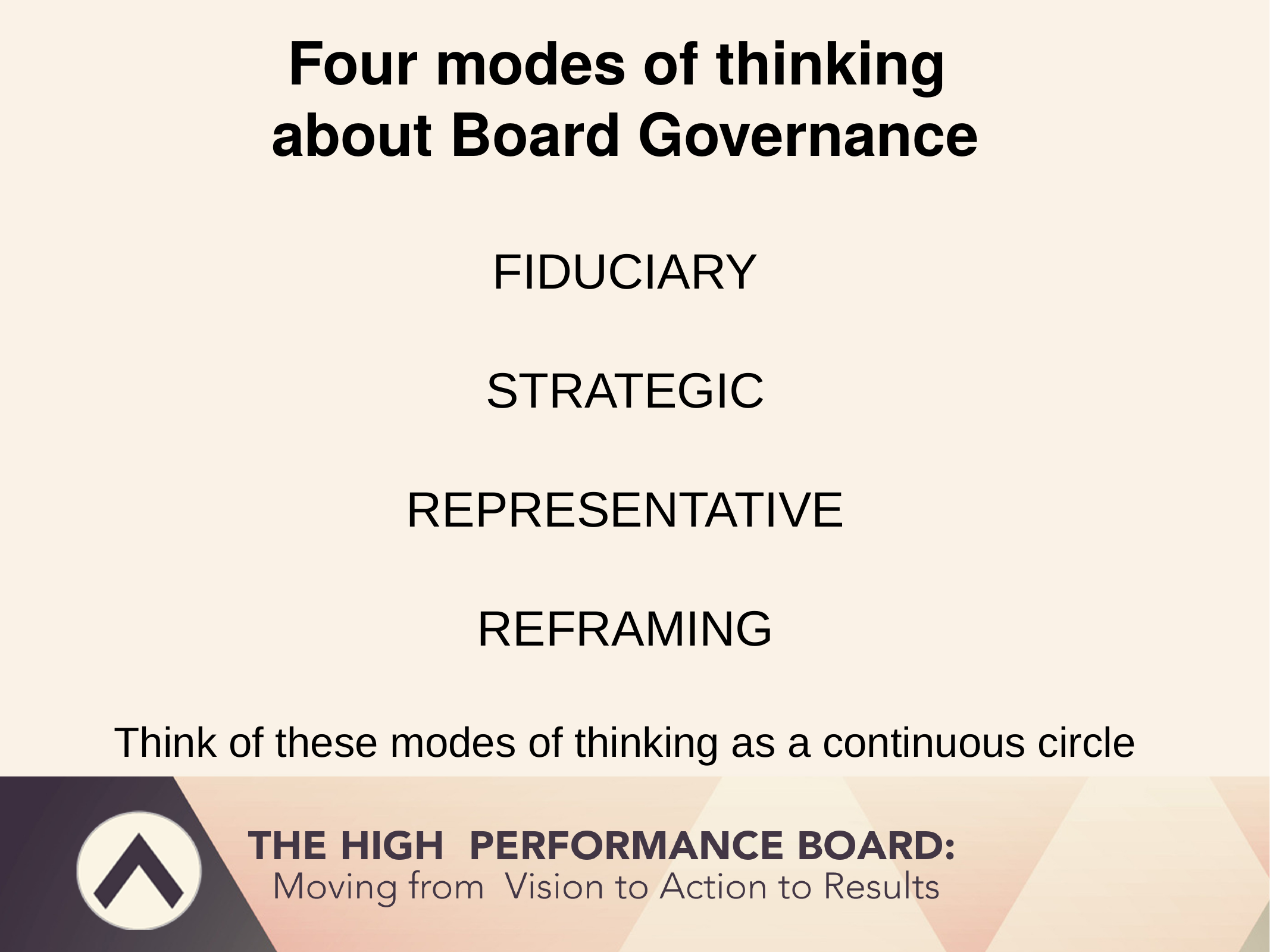

Four modes of thinking
about Board Governance

FIDUCIARY

STRATEGIC

REPRESENTATIVE

REFRAMING

Think of these modes of thinking as a continuous circle